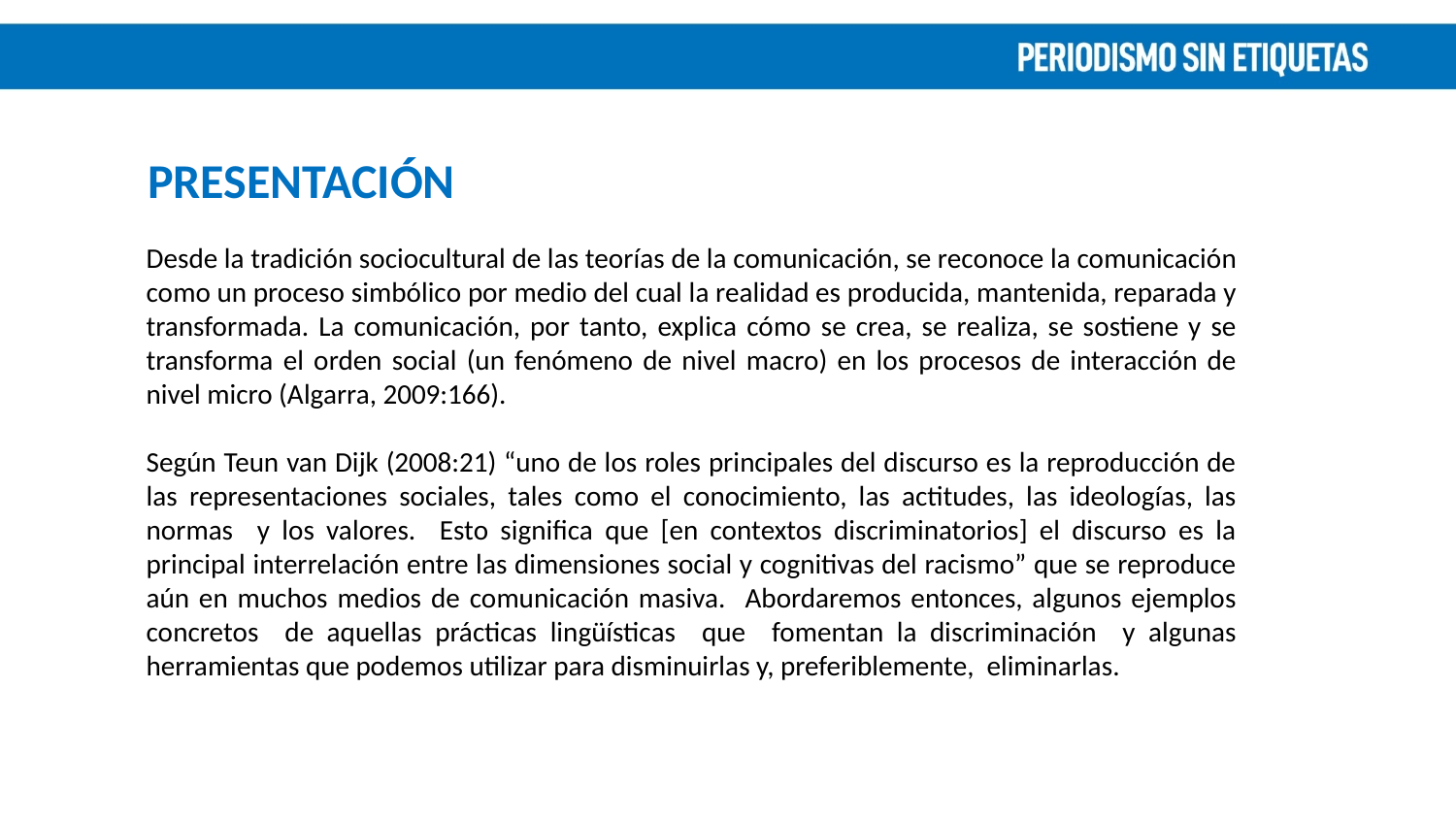

PRESENTACIÓN
Desde la tradición sociocultural de las teorías de la comunicación, se reconoce la comunicación como un proceso simbólico por medio del cual la realidad es producida, mantenida, reparada y transformada. La comunicación, por tanto, explica cómo se crea, se realiza, se sostiene y se transforma el orden social (un fenómeno de nivel macro) en los procesos de interacción de nivel micro (Algarra, 2009:166).

Según Teun van Dijk (2008:21) “uno de los roles principales del discurso es la reproducción de las representaciones sociales, tales como el conocimiento, las actitudes, las ideologías, las normas  y los valores.  Esto significa que [en contextos discriminatorios] el discurso es la principal interrelación entre las dimensiones social y cognitivas del racismo” que se reproduce aún en muchos medios de comunicación masiva.  Abordaremos entonces, algunos ejemplos concretos  de aquellas prácticas lingüísticas  que  fomentan la discriminación  y algunas herramientas que podemos utilizar para disminuirlas y, preferiblemente,  eliminarlas.